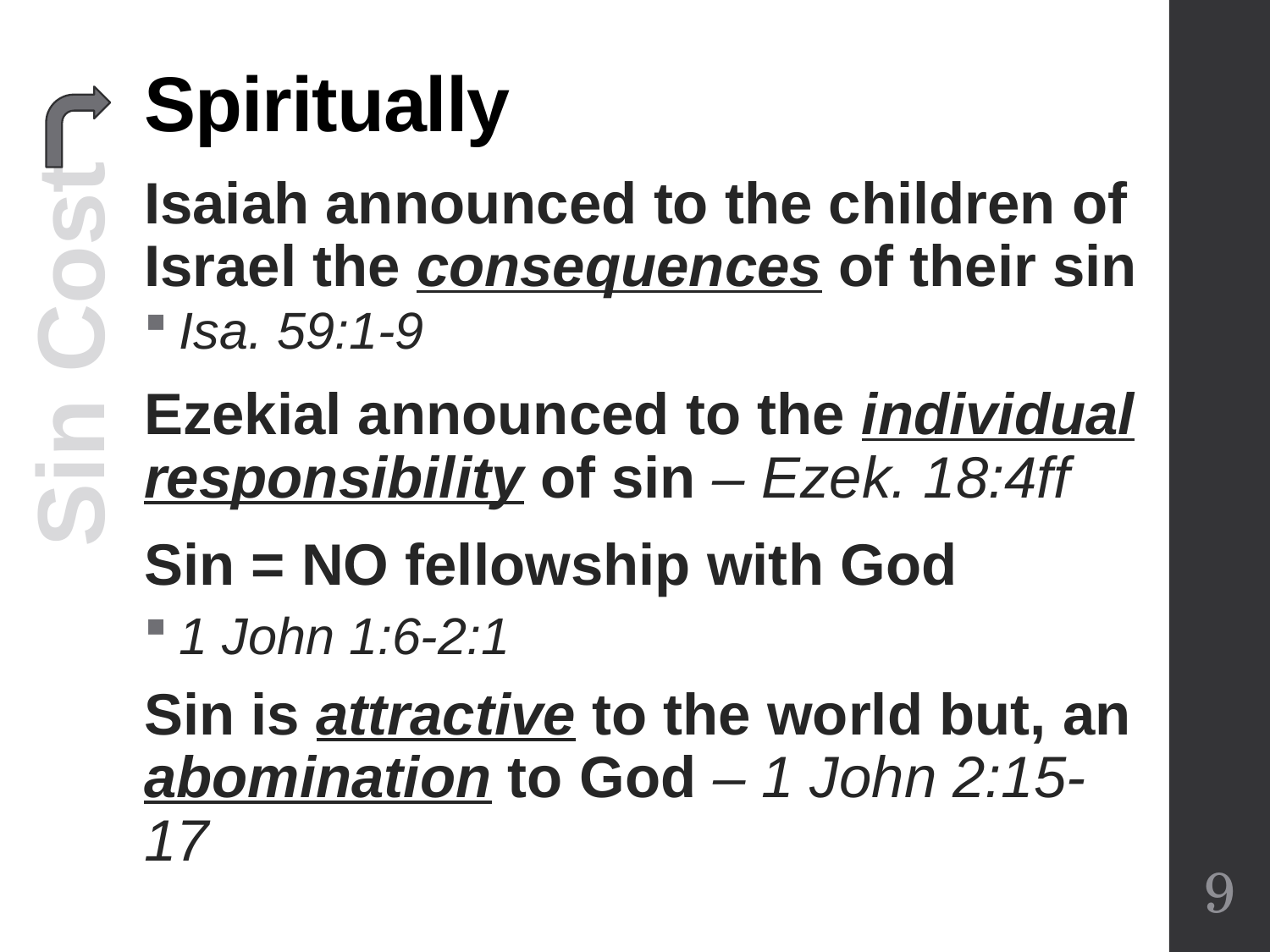

# Spiritually

Isaiah announced to the children of Israel the consequences of their sin
Isa. 59:1-9
Ezekial announced to the individual responsibility of sin – Ezek. 18:4ff
Sin = NO fellowship with God
1 John 1:6-2:1
Sin is attractive to the world but, an abomination to God – 1 John 2:15-17
 Sin Cost
9